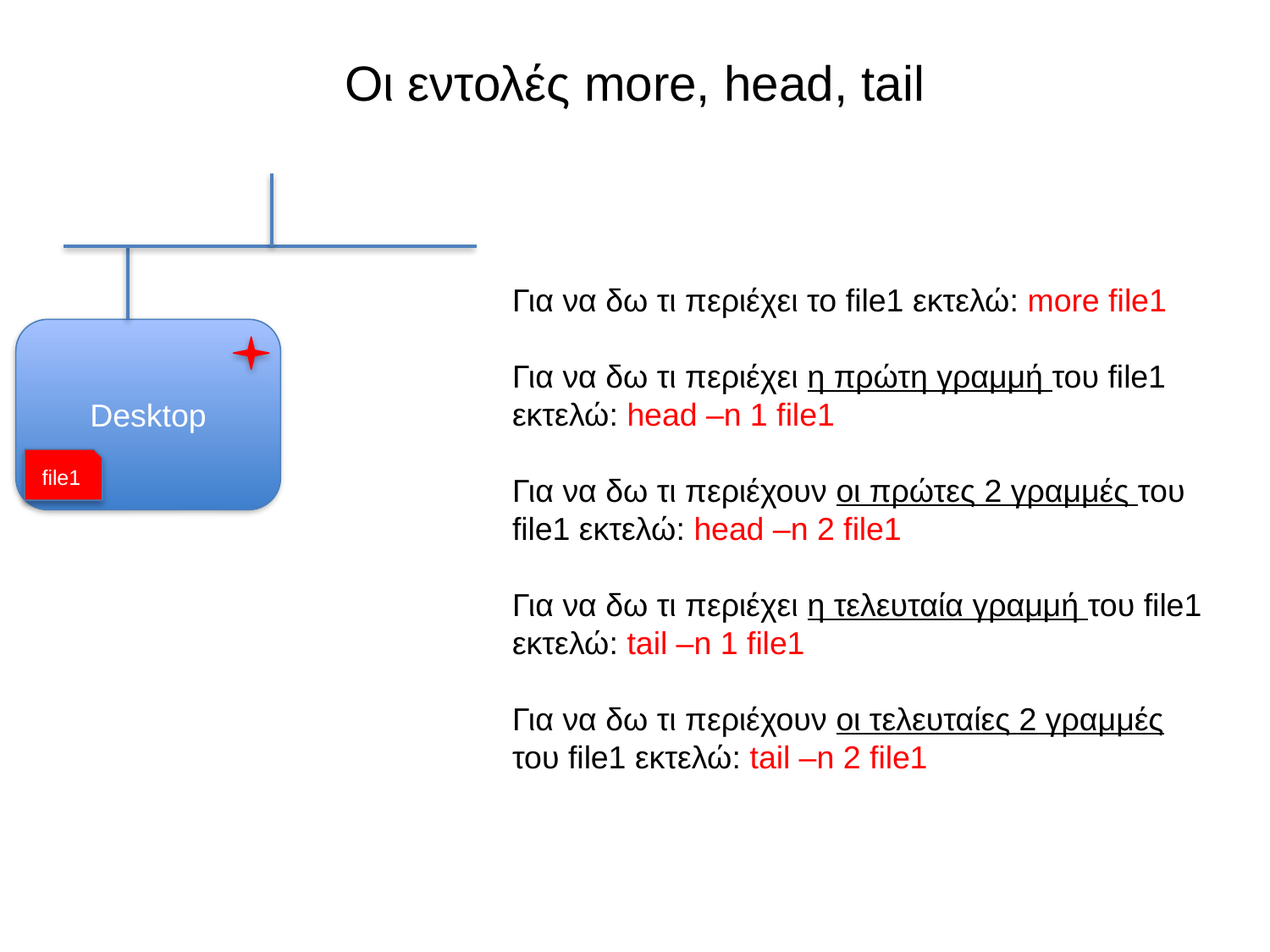

# Οι εντολές more, head, tail
Για να δω τι περιέχει το file1 εκτελώ: more file1

Για να δω τι περιέχει η πρώτη γραμμή του file1 εκτελώ: head –n 1 file1

Για να δω τι περιέχουν οι πρώτες 2 γραμμές του file1 εκτελώ: head –n 2 file1

Για να δω τι περιέχει η τελευταία γραμμή του file1 εκτελώ: tail –n 1 file1

Για να δω τι περιέχουν οι τελευταίες 2 γραμμές του file1 εκτελώ: tail –n 2 file1

Desktop

file1